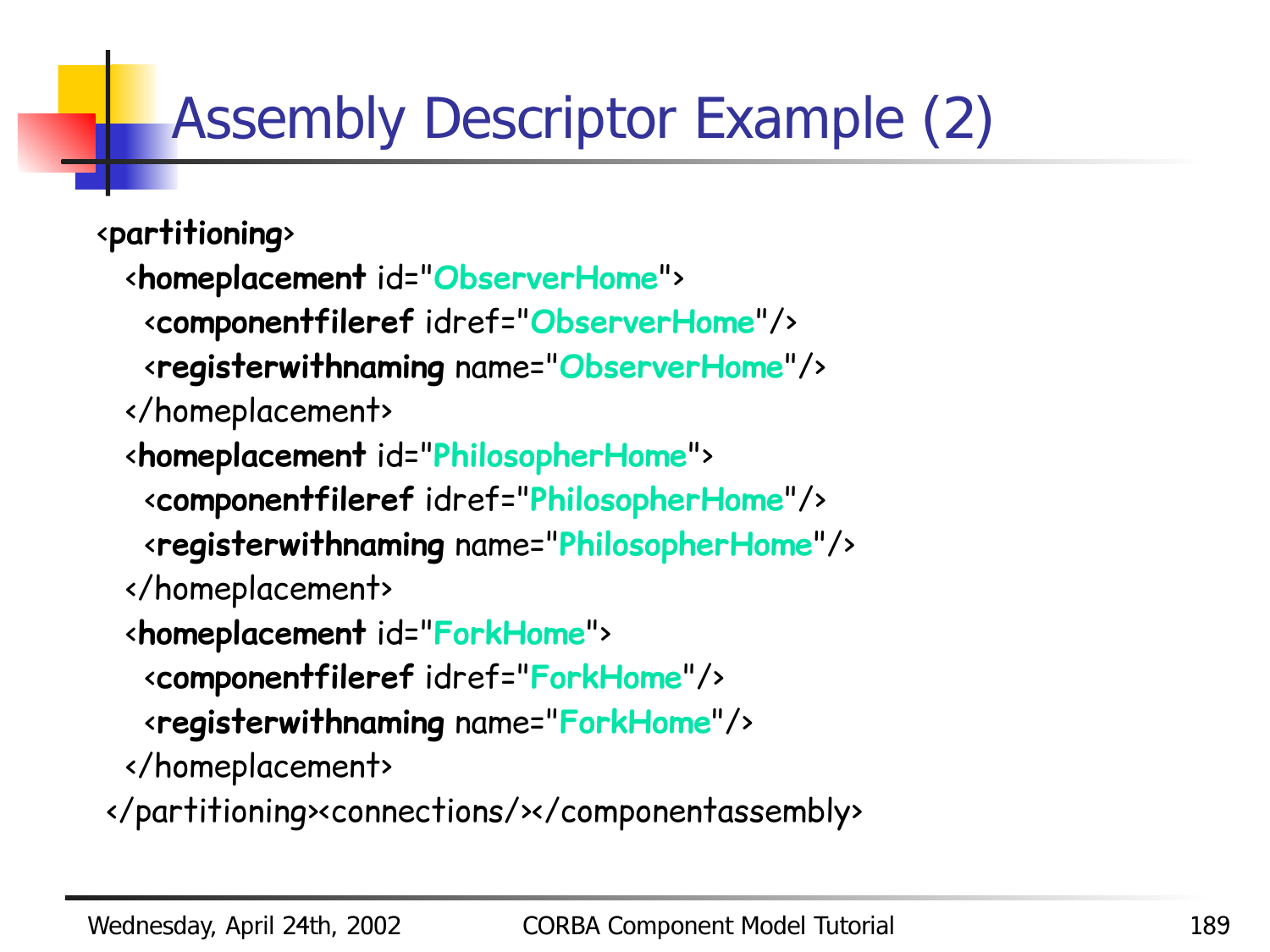

# Assembly Descriptor Example (2)
 <partitioning>
    <homeplacement id="ObserverHome">
      <componentfileref idref="ObserverHome"/>
      <registerwithnaming name="ObserverHome"/>
    </homeplacement>
    <homeplacement id="PhilosopherHome">
      <componentfileref idref="PhilosopherHome"/>
      <registerwithnaming name="PhilosopherHome"/>
    </homeplacement>
    <homeplacement id="ForkHome">
      <componentfileref idref="ForkHome"/>
      <registerwithnaming name="ForkHome"/>
    </homeplacement>
  </partitioning><connections/></componentassembly>
Wednesday, April 24th, 2002
CORBA Component Model Tutorial
189